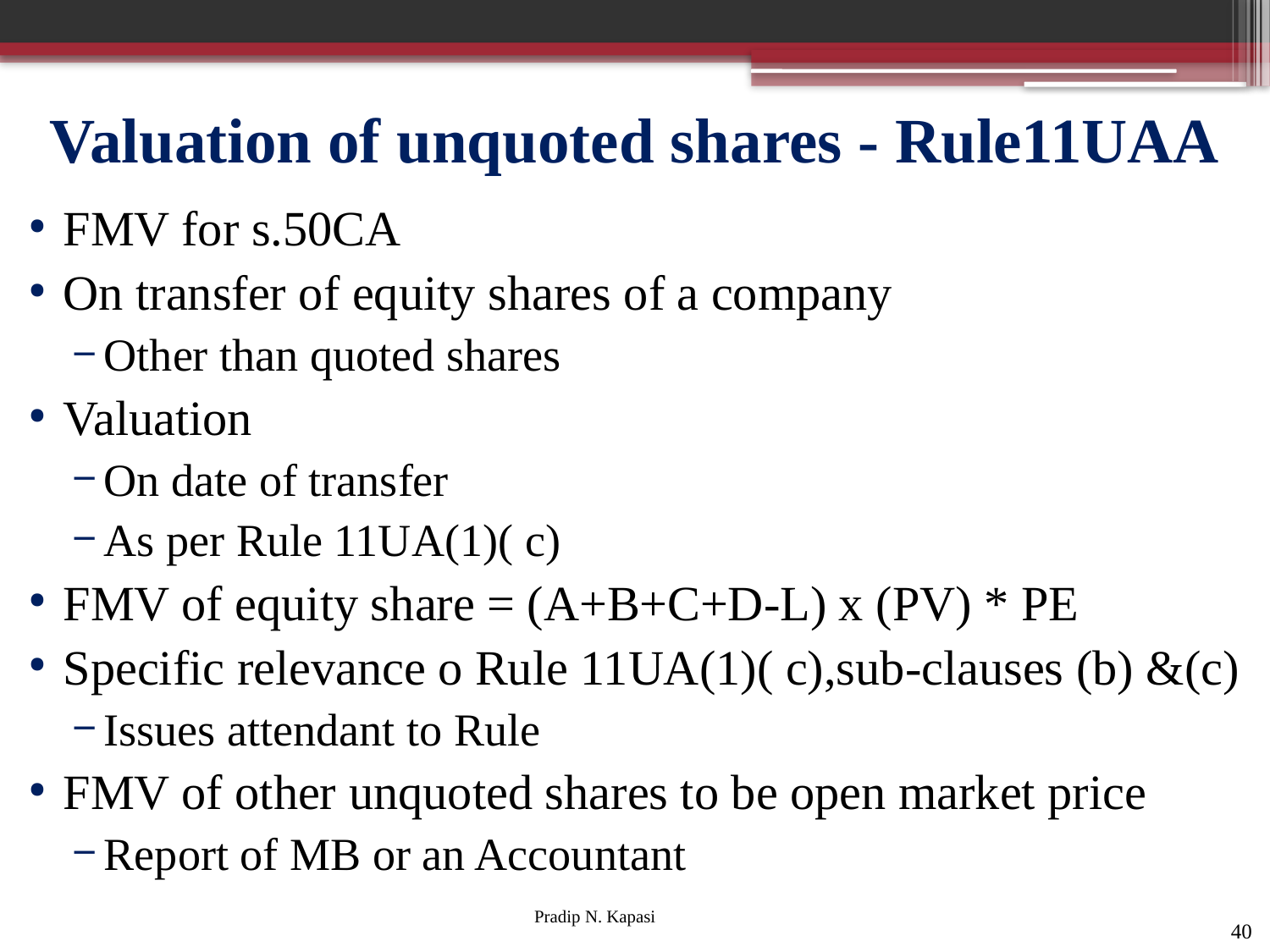

# Valuation of unquoted shares - Rule11UAA
FMV for s.50CA
On transfer of equity shares of a company
Other than quoted shares
Valuation
On date of transfer
As per Rule 11UA(1)( c)
FMV of equity share = (A+B+C+D-L) x (PV) * PE
Specific relevance o Rule 11UA(1)( c),sub-clauses (b) &(c)
Issues attendant to Rule
FMV of other unquoted shares to be open market price
Report of MB or an Accountant
40
Pradip N. Kapasi                                                         Chartered Accountant